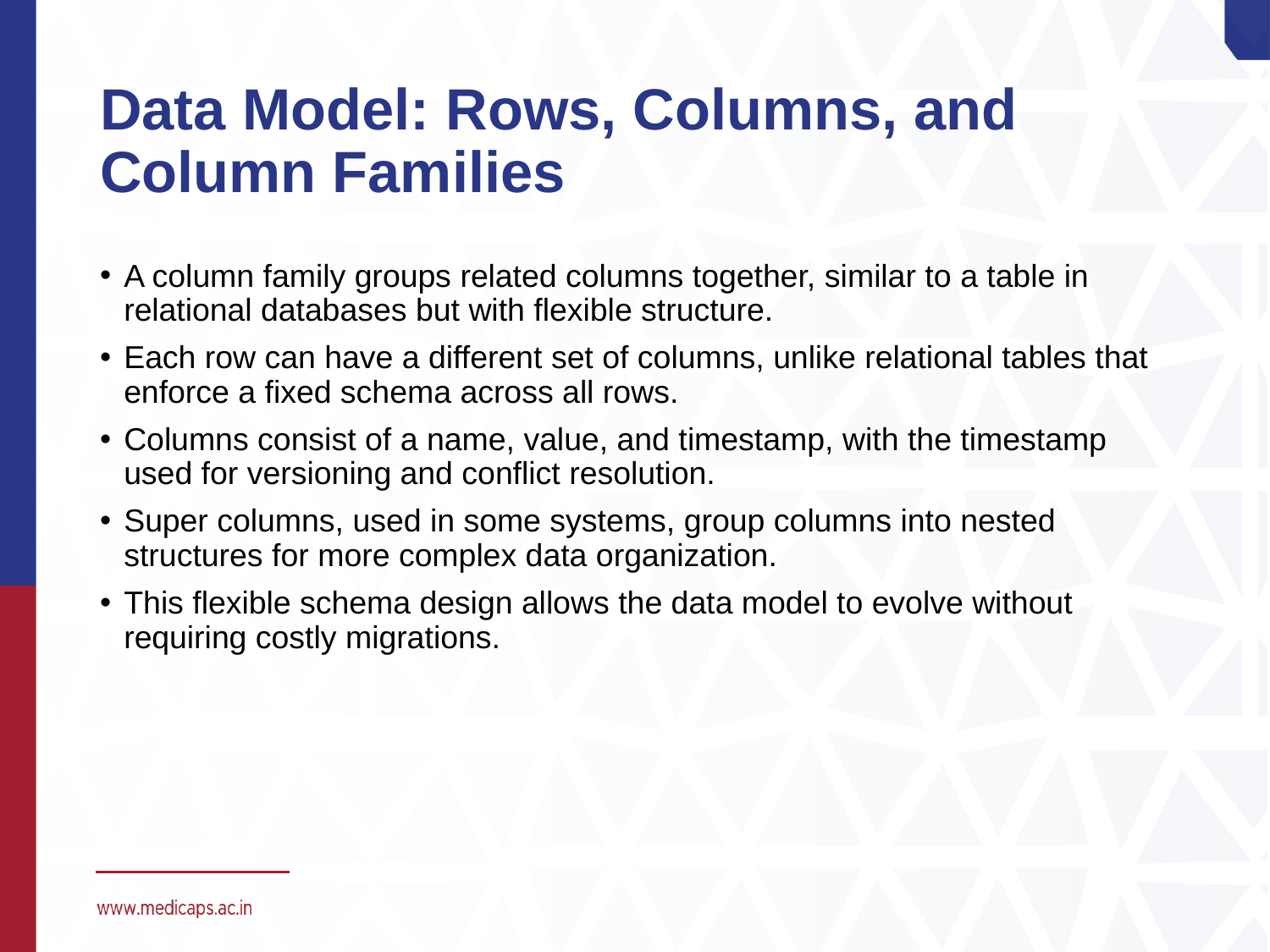

# Data Model: Rows, Columns, and Column Families
A column family groups related columns together, similar to a table in relational databases but with flexible structure.
Each row can have a different set of columns, unlike relational tables that enforce a fixed schema across all rows.
Columns consist of a name, value, and timestamp, with the timestamp used for versioning and conflict resolution.
Super columns, used in some systems, group columns into nested structures for more complex data organization.
This flexible schema design allows the data model to evolve without requiring costly migrations.